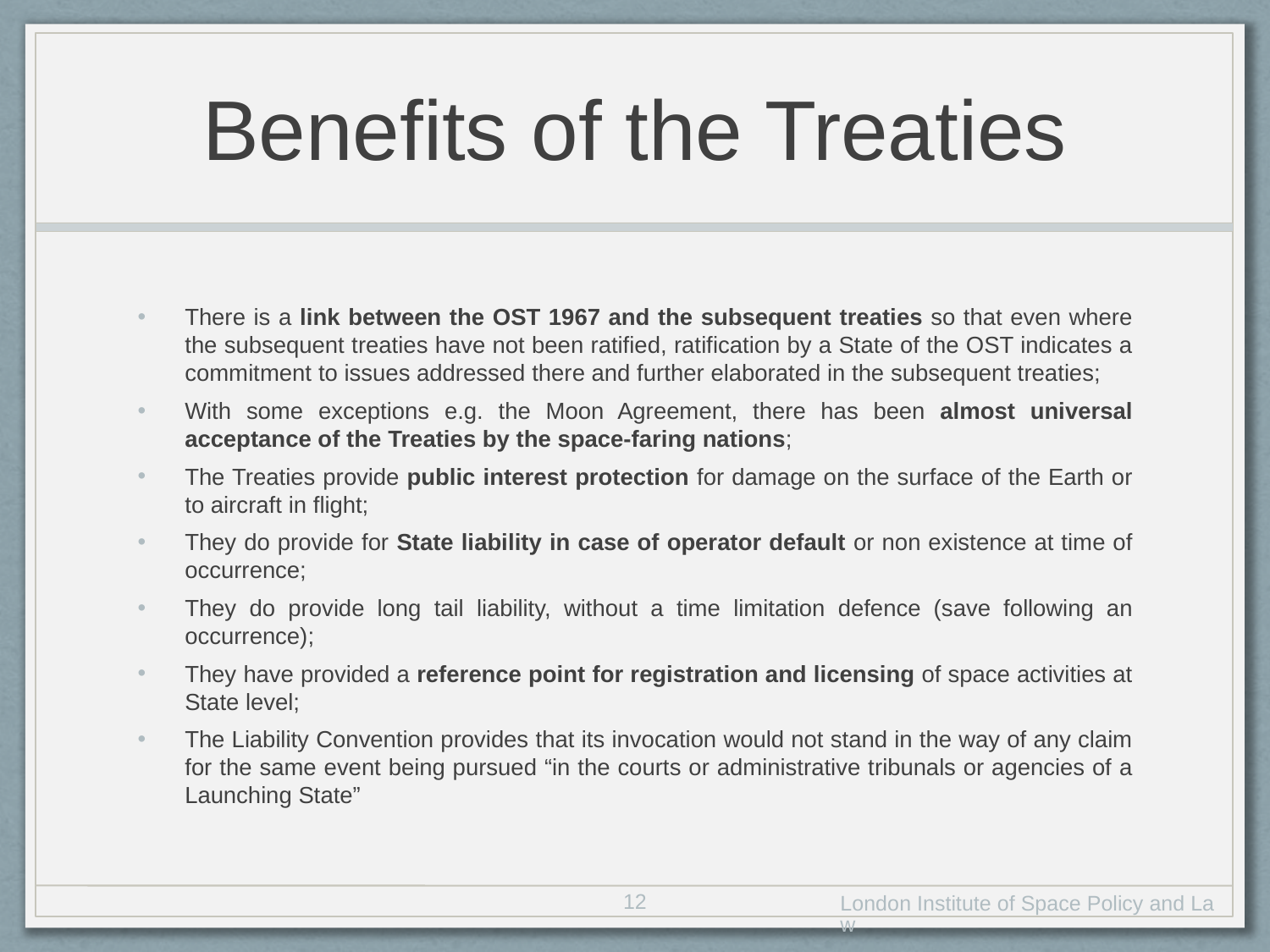

# Benefits of the Treaties
There is a link between the OST 1967 and the subsequent treaties so that even where the subsequent treaties have not been ratified, ratification by a State of the OST indicates a commitment to issues addressed there and further elaborated in the subsequent treaties;
With some exceptions e.g. the Moon Agreement, there has been almost universal acceptance of the Treaties by the space-faring nations;
The Treaties provide public interest protection for damage on the surface of the Earth or to aircraft in flight;
They do provide for State liability in case of operator default or non existence at time of occurrence;
They do provide long tail liability, without a time limitation defence (save following an occurrence);
They have provided a reference point for registration and licensing of space activities at State level;
The Liability Convention provides that its invocation would not stand in the way of any claim for the same event being pursued “in the courts or administrative tribunals or agencies of a Launching State”

12
London Institute of Space Policy and Law